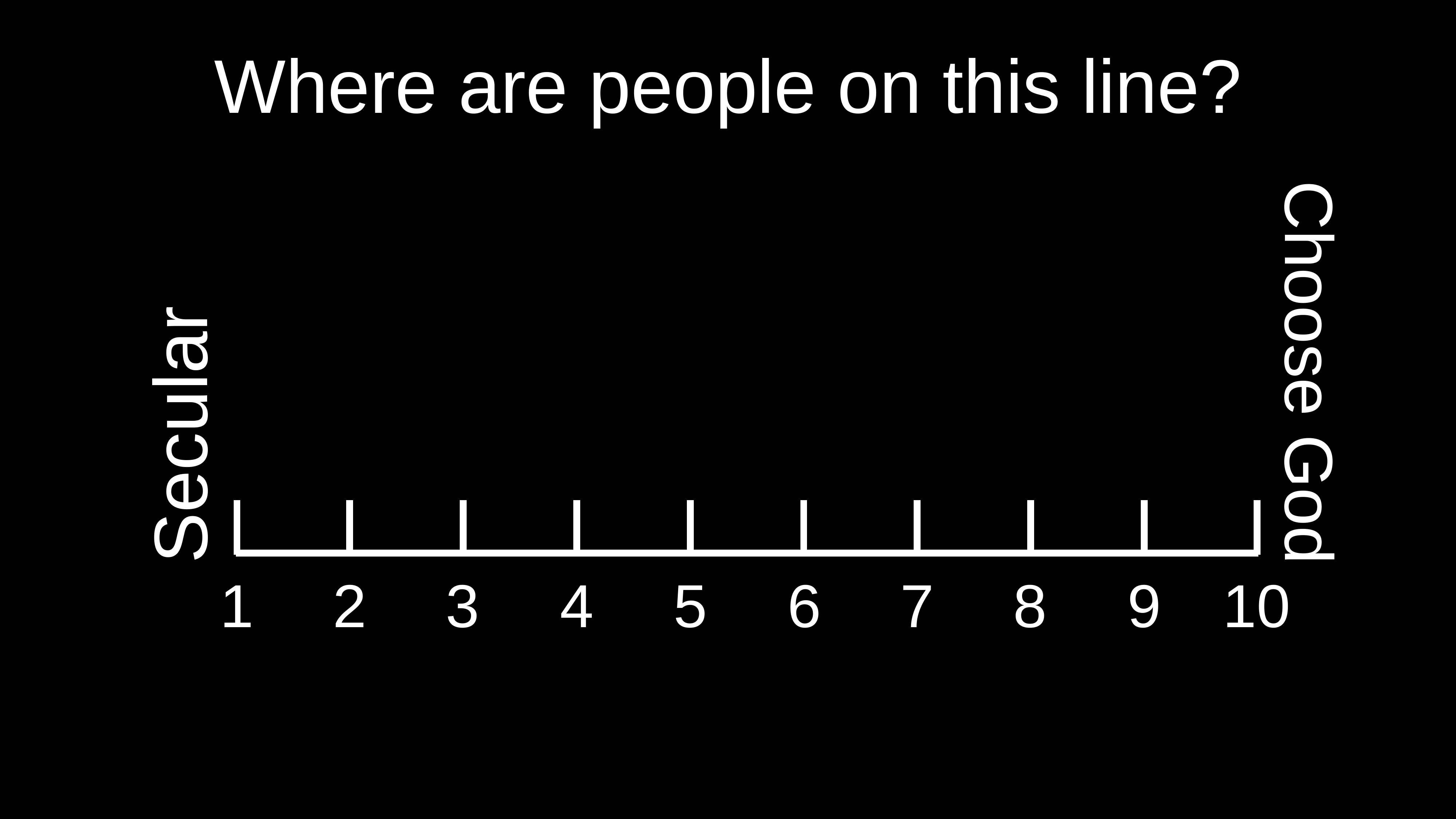

Where are people on this line?
Choose God
Secular

1
2
3
4
5
6
7
8
9
10